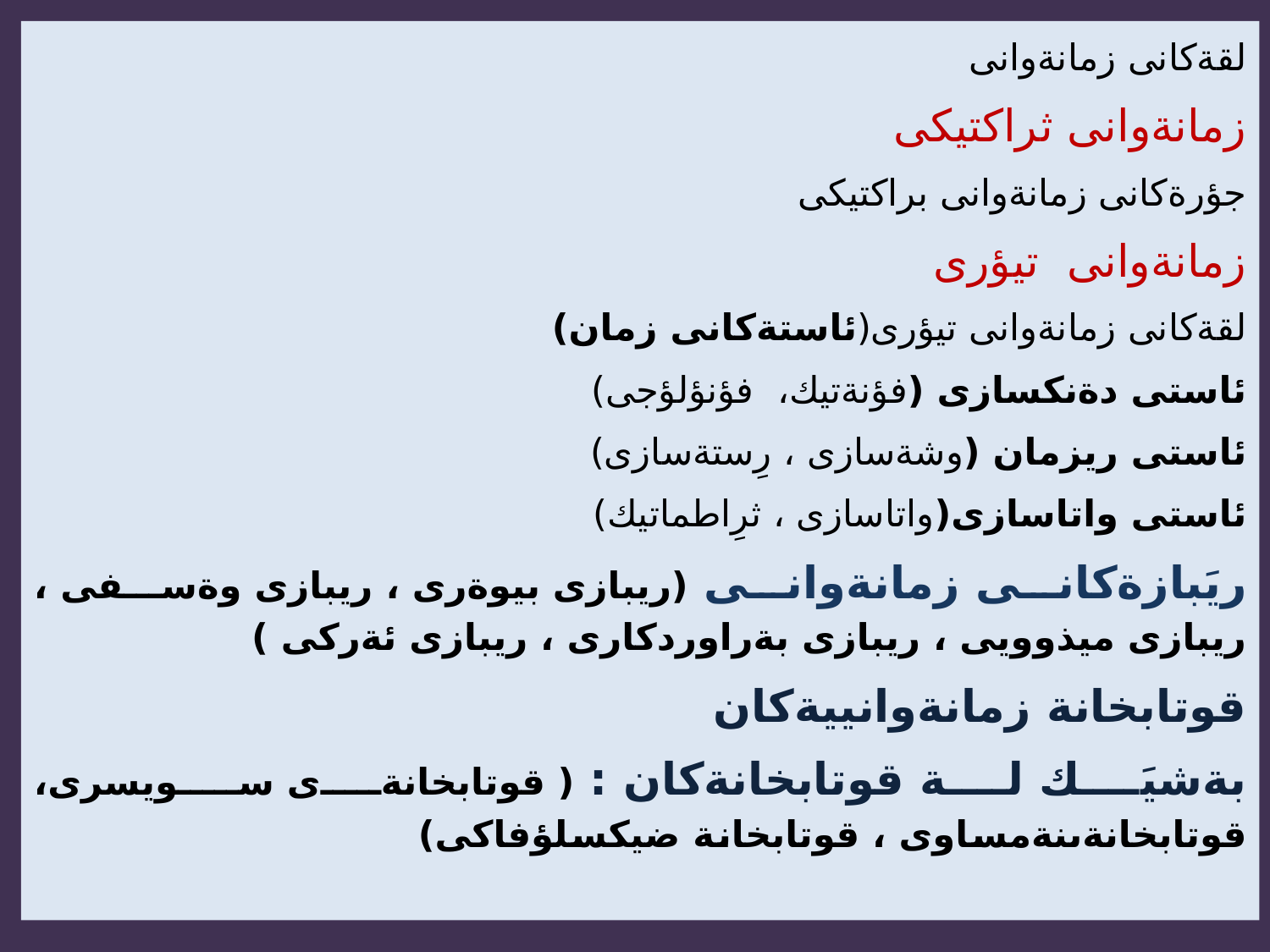

لقةكانى زمانةوانى
زمانةوانى ثراكتيكى
جؤرةكانى زمانةوانى براكتيكى
زمانةوانى  تيؤرى
لقةكانى زمانةوانى تيؤرى(ئاستةكانى زمان)
ئاستى دةنكسازى (فؤنةتيك،  فؤنؤلؤجى)
ئاستى ريزمان (وشةسازى ، رِستةسازى)
ئاستى واتاسازى(واتاسازى ، ثرِاطماتيك)
ريَبازةكانى زمانةوانى (ريبازى بيوةرى ، ريبازى وةسفى ، ريبازى ميذوويى ، ريبازى بةراوردكارى ، ريبازى ئةركى )
قوتابخانة زمانةوانييةكان
بةشيَك لة قوتابخانةكان : ( قوتابخانةى سويسرى، قوتابخانةىنةمساوى ، قوتابخانة ضيكسلؤفاكى)